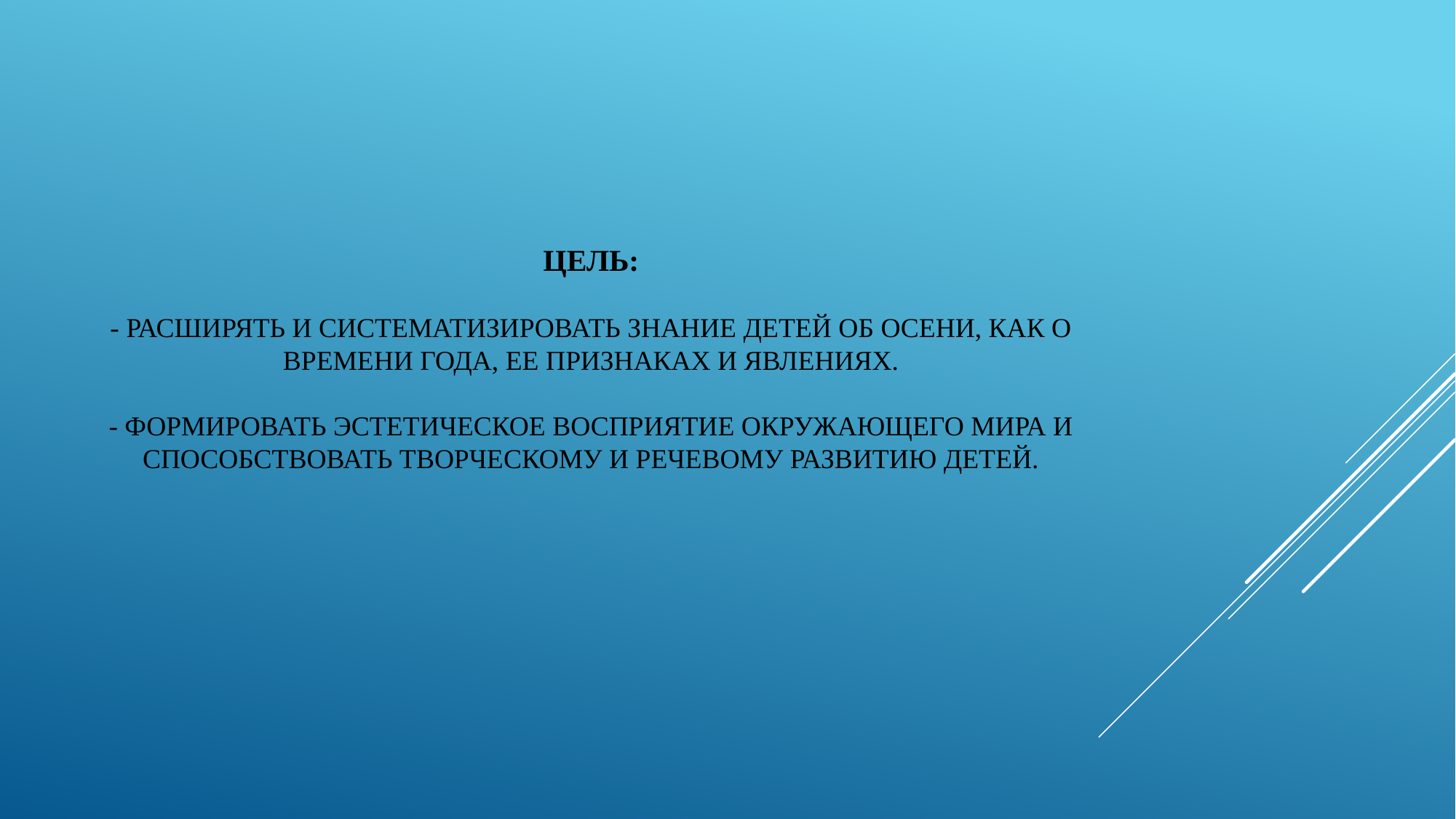

# Цель:   - Расширять и систематизировать знание детей об осени, как о времени года, ее признаках и явлениях.   - Формировать эстетическое восприятие окружающего мира и способствовать творческому и речевому развитию детей.